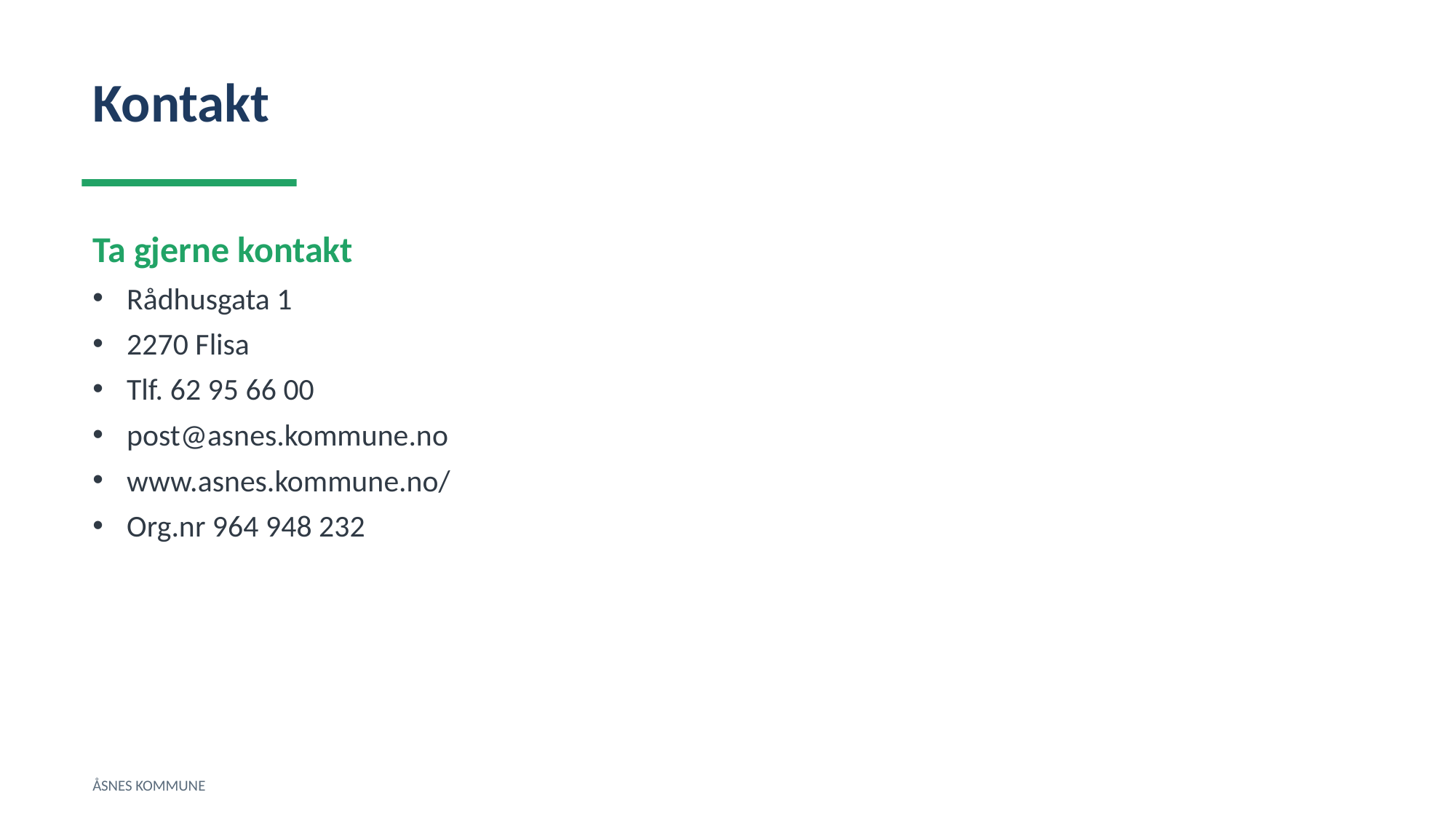

Kontakt

Ta gjerne kontakt
Rådhusgata 1
2270 Flisa
Tlf. 62 95 66 00
post@asnes.kommune.no
www.asnes.kommune.no/
Org.nr 964 948 232
ÅSNES KOMMUNE